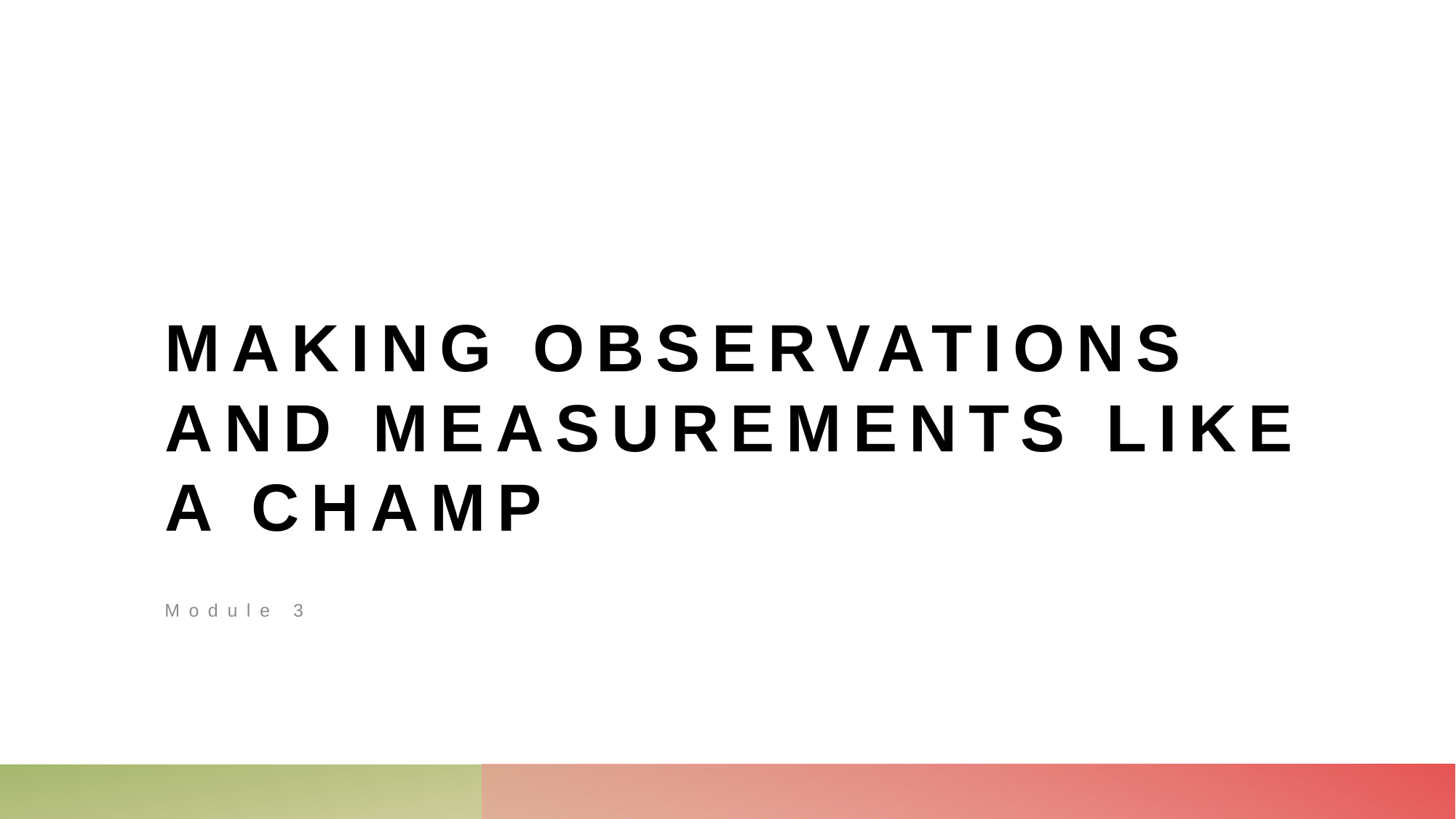

# Making Observations and Measurements Like a Champ
Module 3